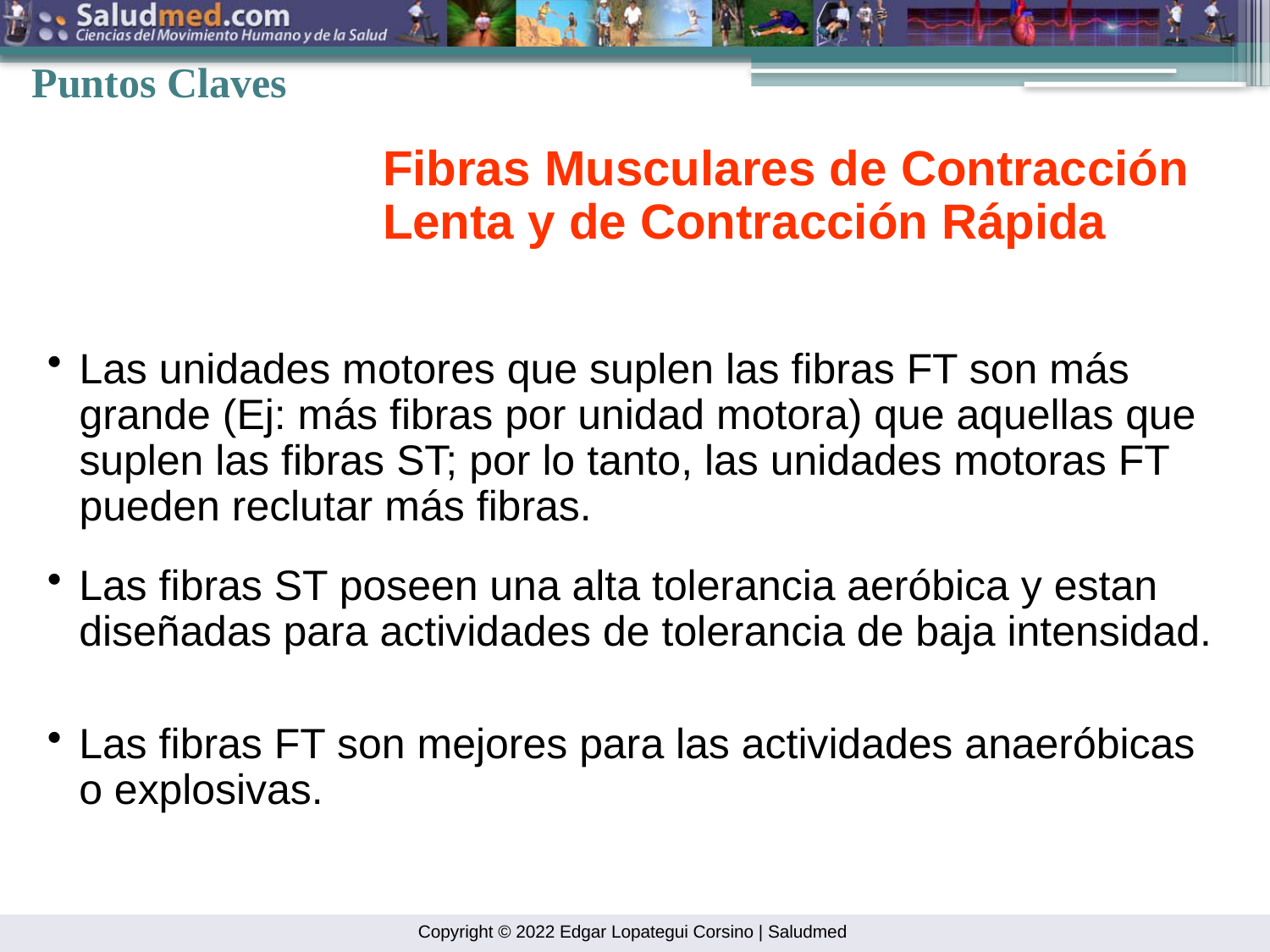

Puntos Claves
Fibras Musculares de Contracción Lenta y de Contracción Rápida
Las unidades motores que suplen las fibras FT son más grande (Ej: más fibras por unidad motora) que aquellas que suplen las fibras ST; por lo tanto, las unidades motoras FT pueden reclutar más fibras.
Las fibras ST poseen una alta tolerancia aeróbica y estan diseñadas para actividades de tolerancia de baja intensidad.
Las fibras FT son mejores para las actividades anaeróbicas o explosivas.